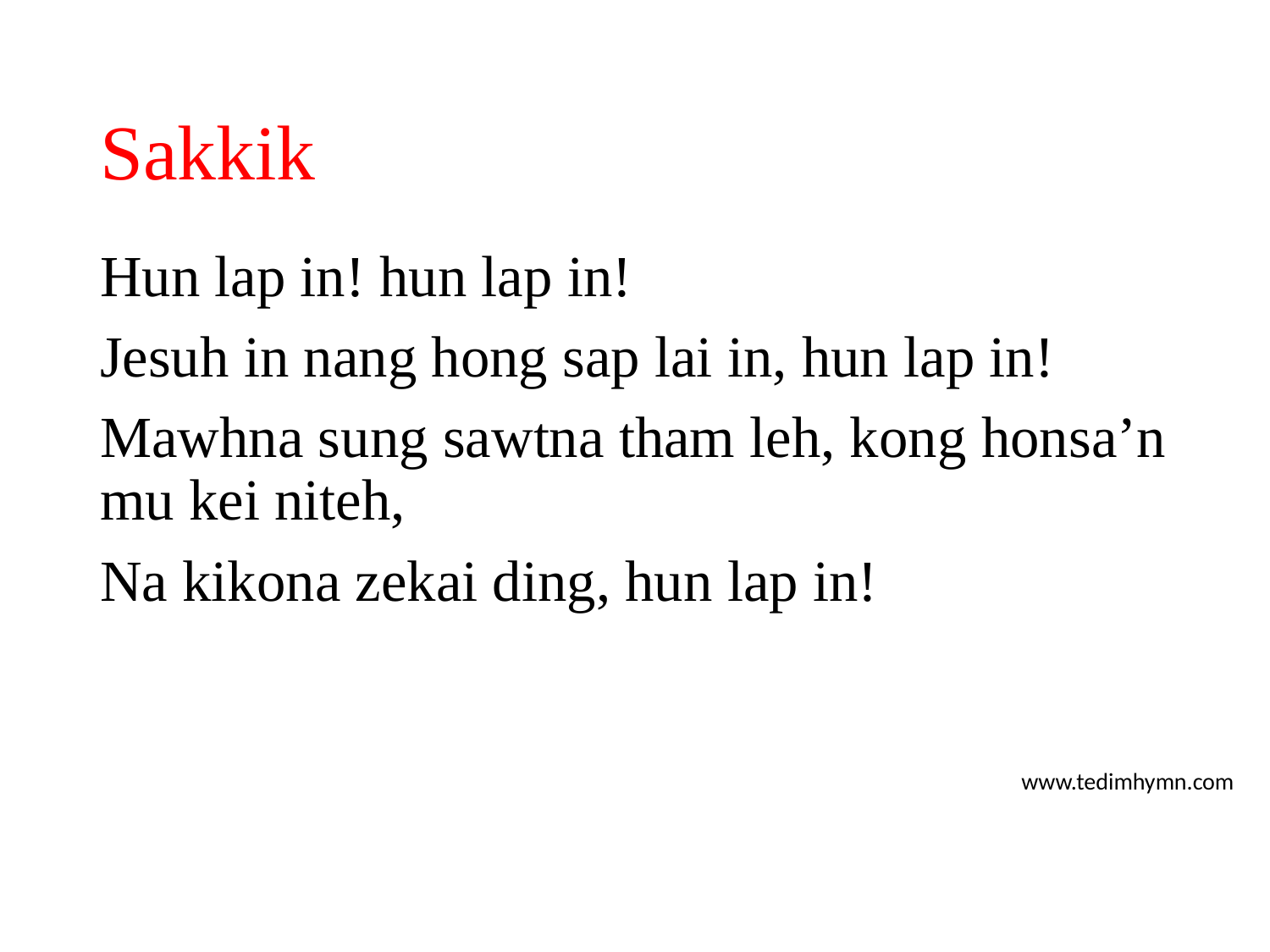

# Sakkik
Hun lap in! hun lap in!
Jesuh in nang hong sap lai in, hun lap in!
Mawhna sung sawtna tham leh, kong honsa’n mu kei niteh,
Na kikona zekai ding, hun lap in!

www.tedimhymn.com